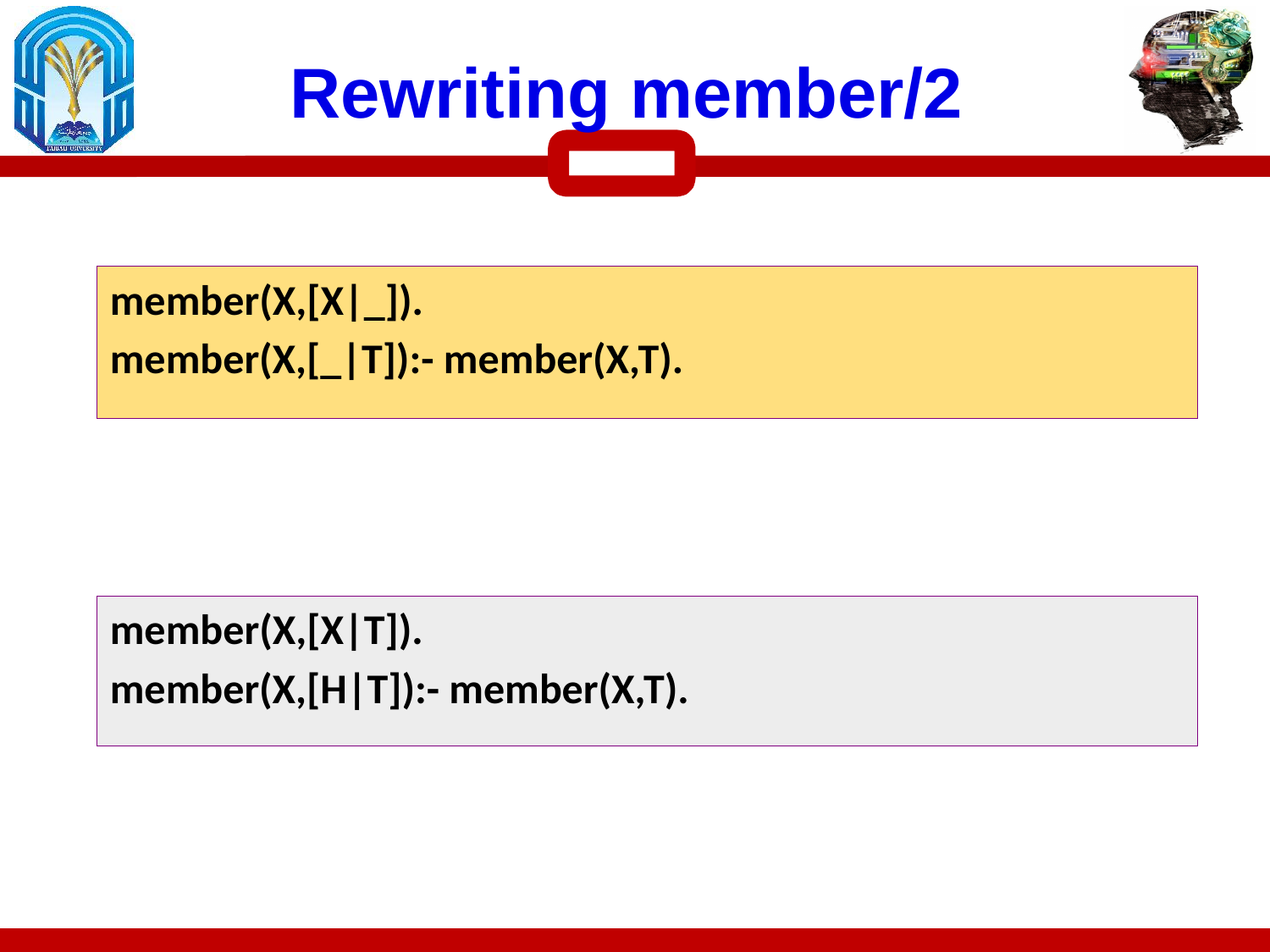

# Rewriting member/2
member(X,[X|_]).
member(X,[_|T]):- member(X,T).
member(X,[X|T]).
member(X,[H|T]):- member(X,T).